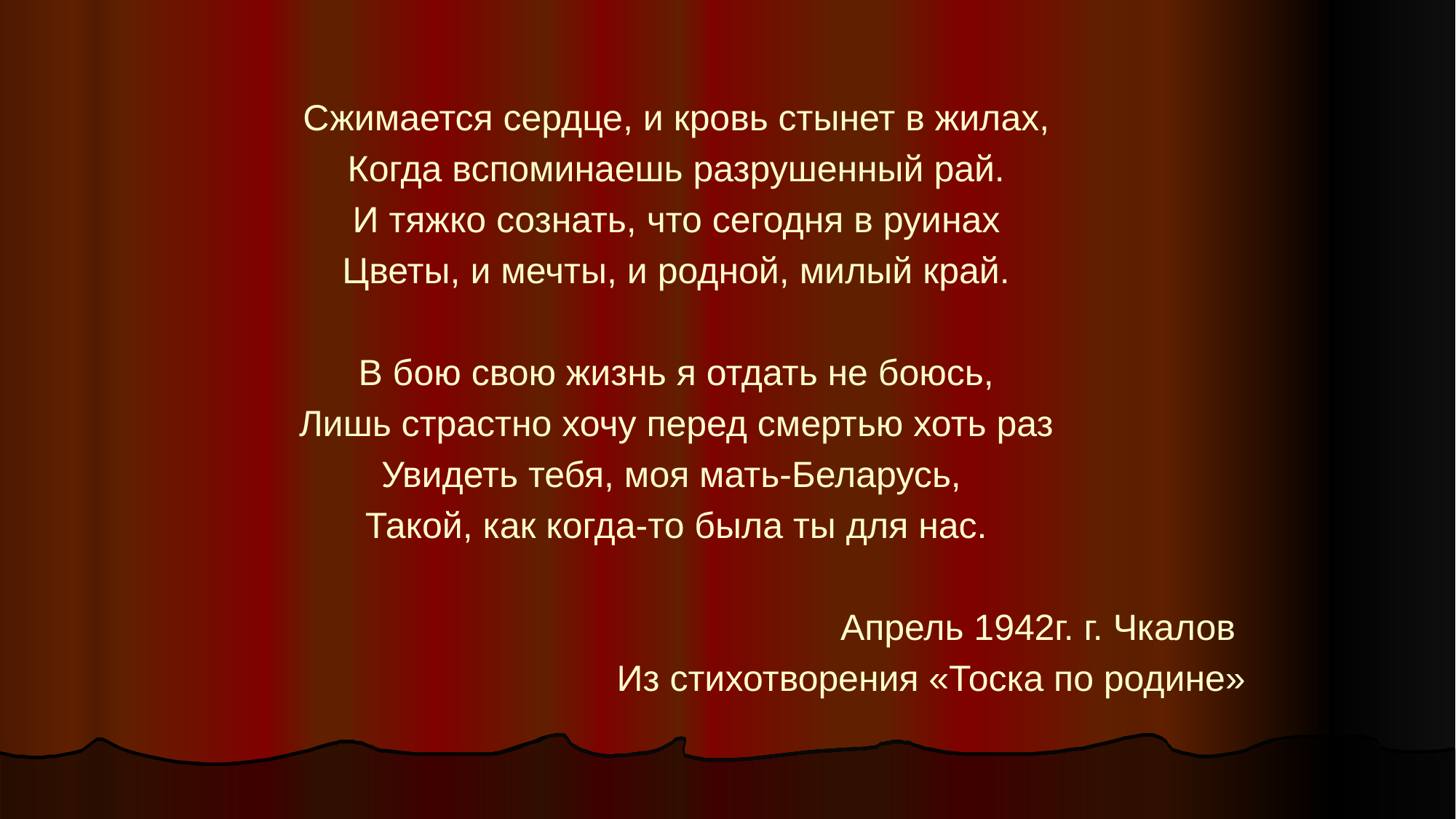

Сжимается сердце, и кровь стынет в жилах,
Когда вспоминаешь разрушенный рай.
И тяжко сознать, что сегодня в руинах
Цветы, и мечты, и родной, милый край.

В бою свою жизнь я отдать не боюсь,
Лишь страстно хочу перед смертью хоть раз
Увидеть тебя, моя мать-Беларусь,
Такой, как когда-то была ты для нас.

Апрель 1942г. г. Чкалов
Из стихотворения «Тоска по родине»